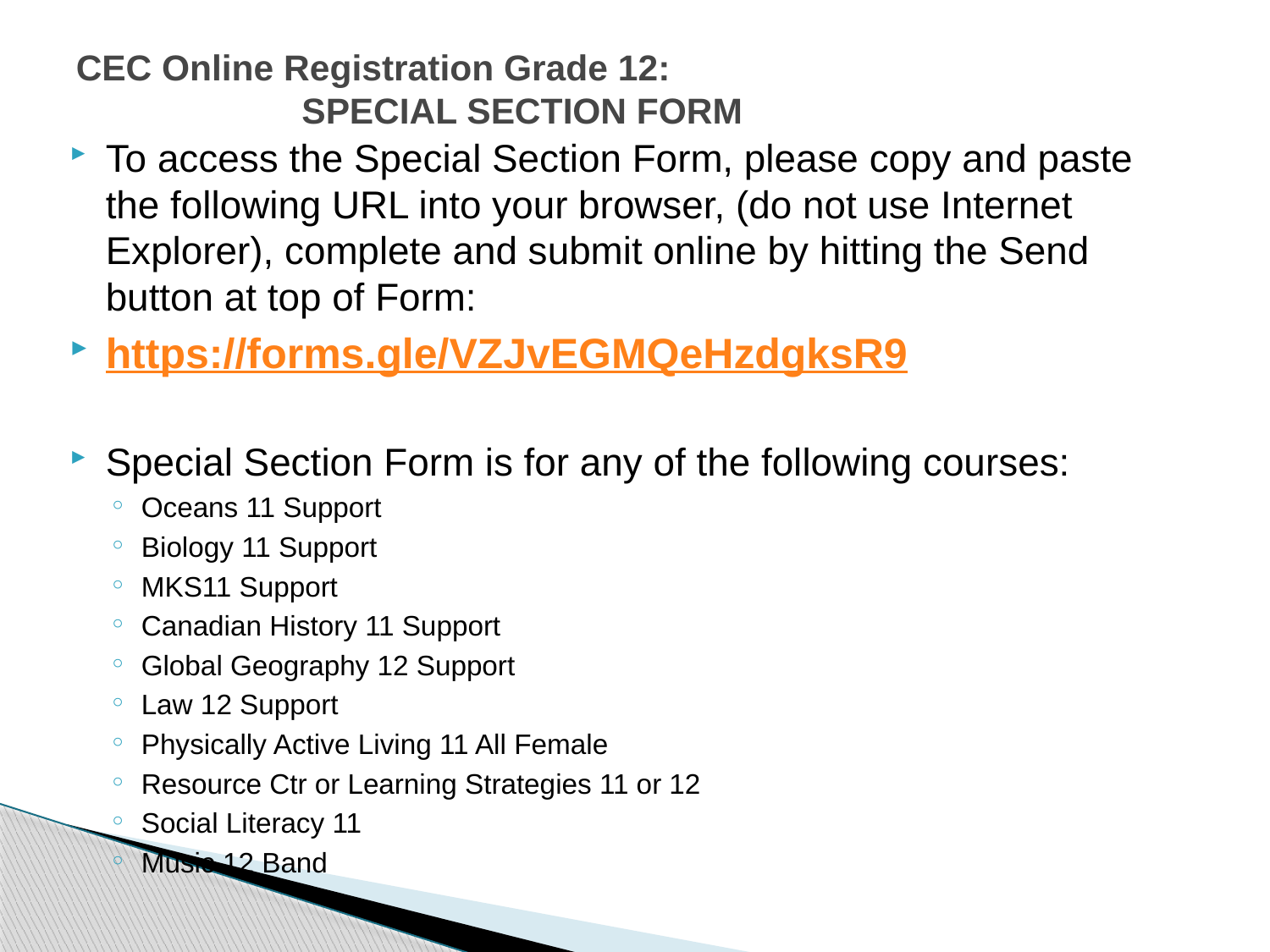

# CEC Online Registration Grade 12: SPECIAL SECTION FORM
To access the Special Section Form, please copy and paste the following URL into your browser, (do not use Internet Explorer), complete and submit online by hitting the Send button at top of Form:
https://forms.gle/VZJvEGMQeHzdgksR9

Special Section Form is for any of the following courses:
Oceans 11 Support
Biology 11 Support
MKS11 Support
Canadian History 11 Support
Global Geography 12 Support
Law 12 Support
Physically Active Living 11 All Female
Resource Ctr or Learning Strategies 11 or 12
Social Literacy 11
Music 12 Band